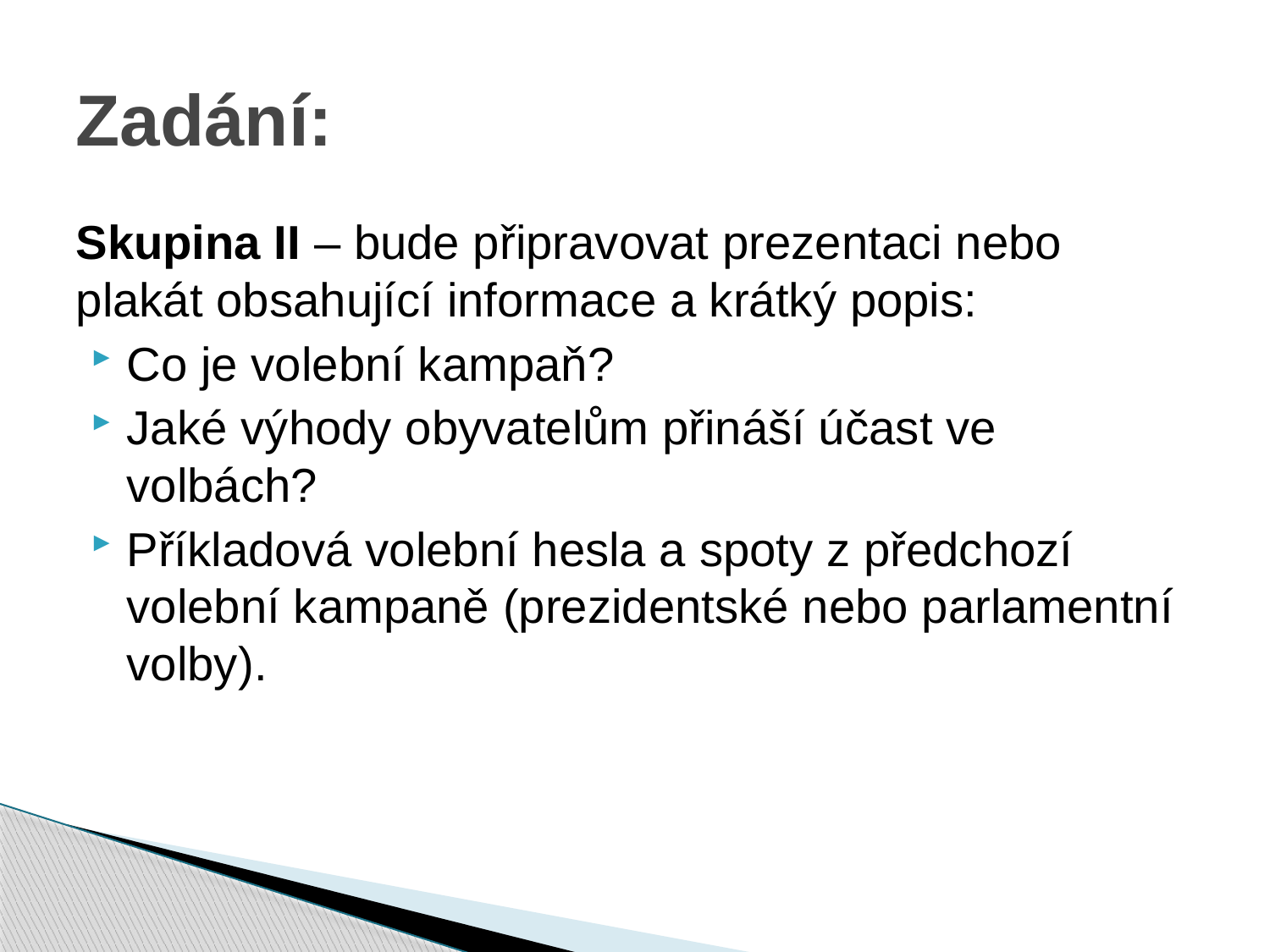

# Zadání:
Skupina II – bude připravovat prezentaci nebo plakát obsahující informace a krátký popis:
Co je volební kampaň?
Jaké výhody obyvatelům přináší účast ve volbách?
Příkladová volební hesla a spoty z předchozí volební kampaně (prezidentské nebo parlamentní volby).